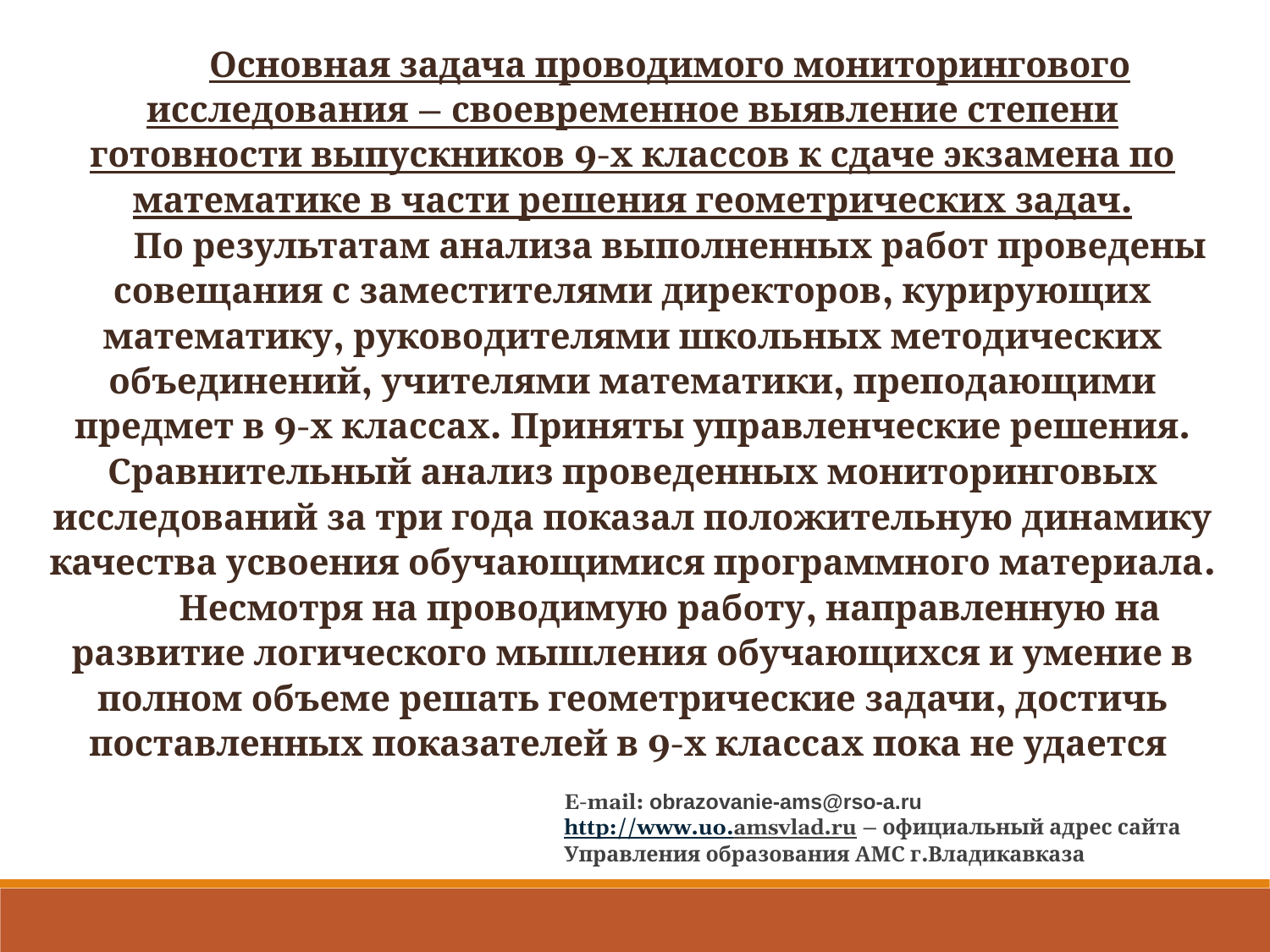

Основная задача проводимого мониторингового исследования – своевременное выявление степени готовности выпускников 9-х классов к сдаче экзамена по математике в части решения геометрических задач.
По результатам анализа выполненных работ проведены совещания с заместителями директоров, курирующих математику, руководителями школьных методических объединений, учителями математики, преподающими предмет в 9-х классах. Приняты управленческие решения. Сравнительный анализ проведенных мониторинговых исследований за три года показал положительную динамику качества усвоения обучающимися программного материала.
Несмотря на проводимую работу, направленную на развитие логического мышления обучающихся и умение в полном объеме решать геометрические задачи, достичь поставленных показателей в 9-х классах пока не удается

E-mail: obrazovanie-ams@rso-a.ru
http://www.uo.amsvlad.ru – официальный адрес сайта Управления образования АМС г.Владикавказа